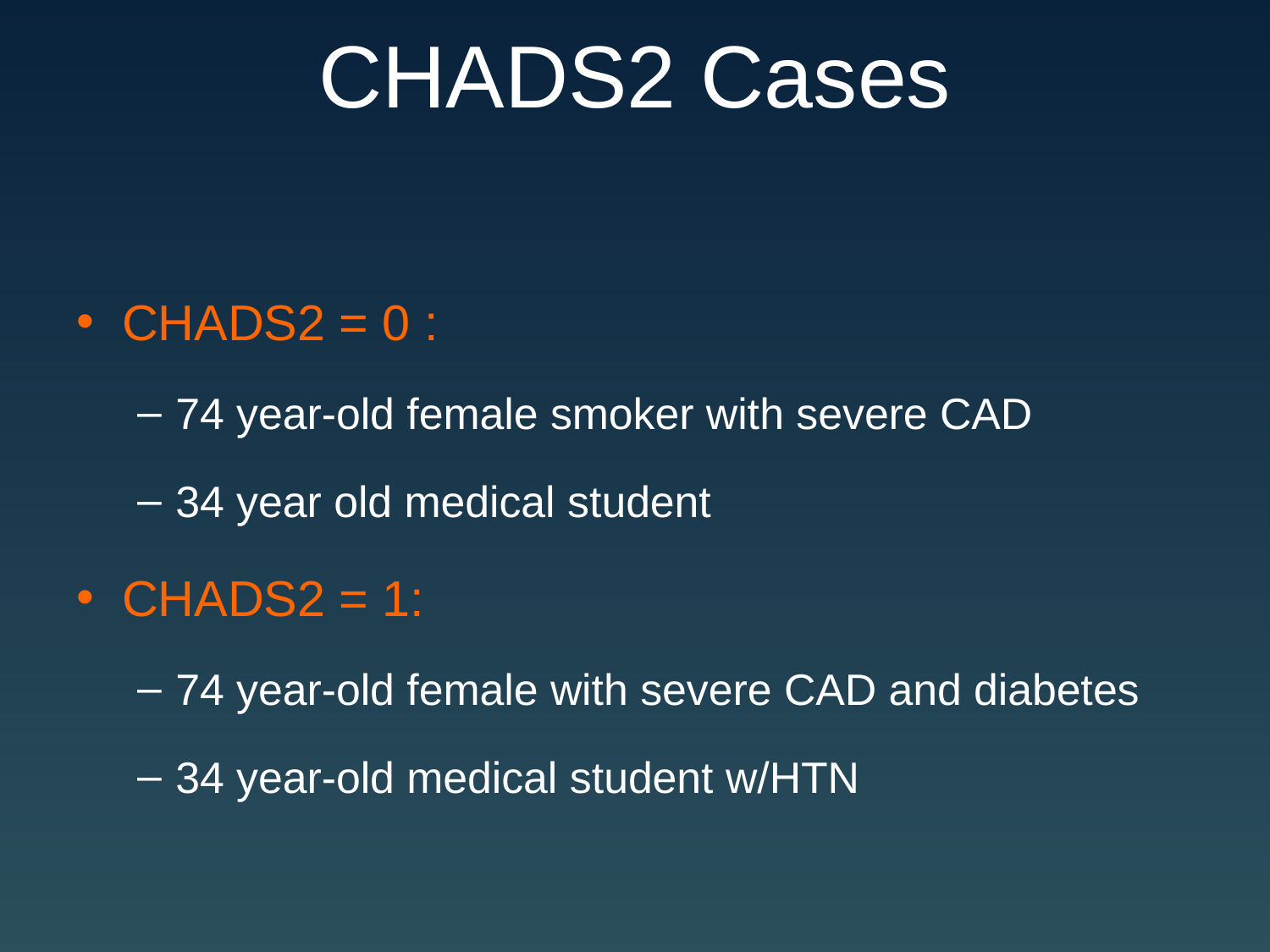

# CHADS2 Cases
CHADS2 = 0 :
74 year-old female smoker with severe CAD
34 year old medical student
CHADS2 = 1:
74 year-old female with severe CAD and diabetes
34 year-old medical student w/HTN